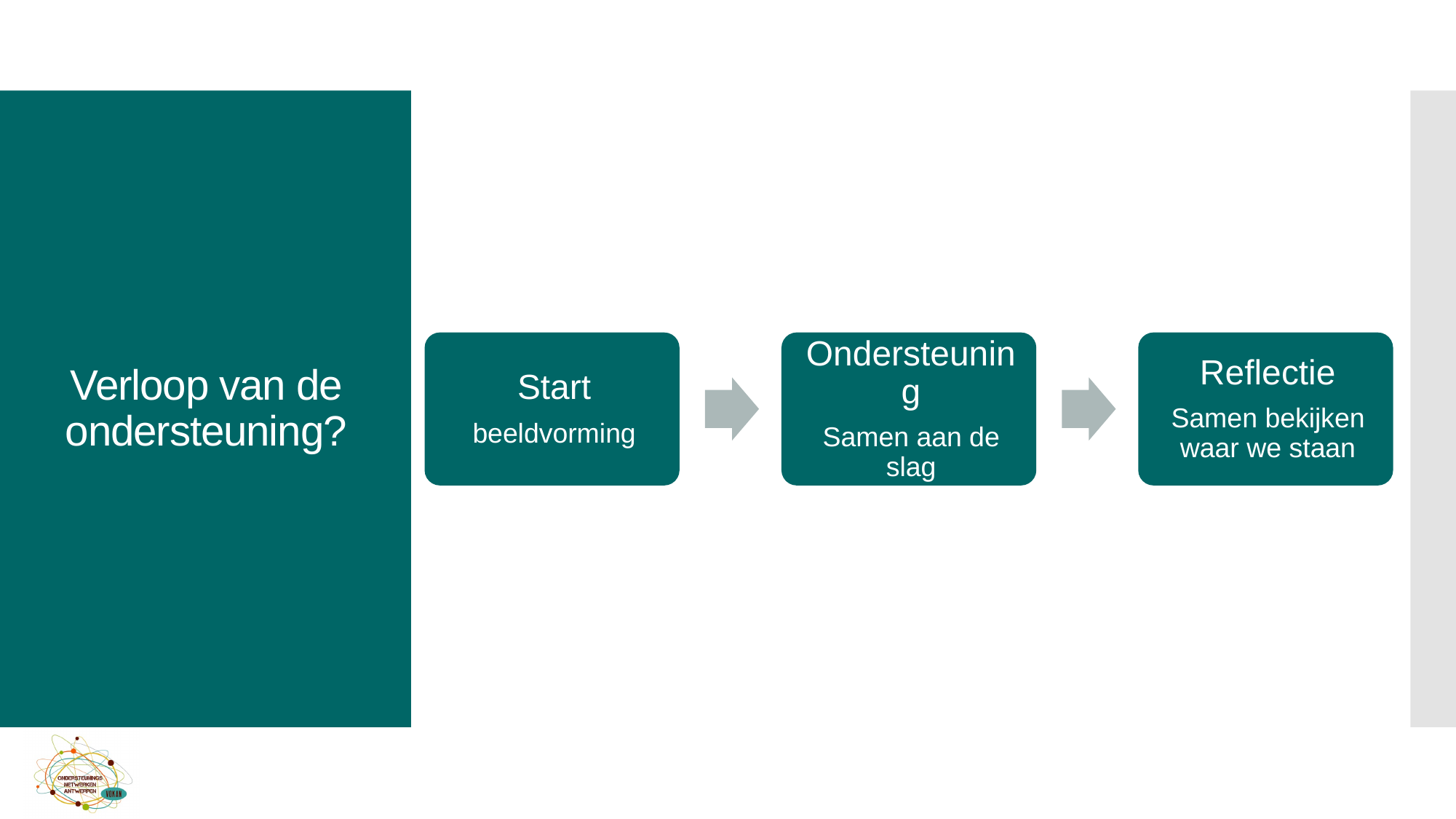

Start
beeldvorming

Ondersteuning
Samen aan de slag

Reflectie
Samen bekijken waar we staan
# Verloop van de ondersteuning?